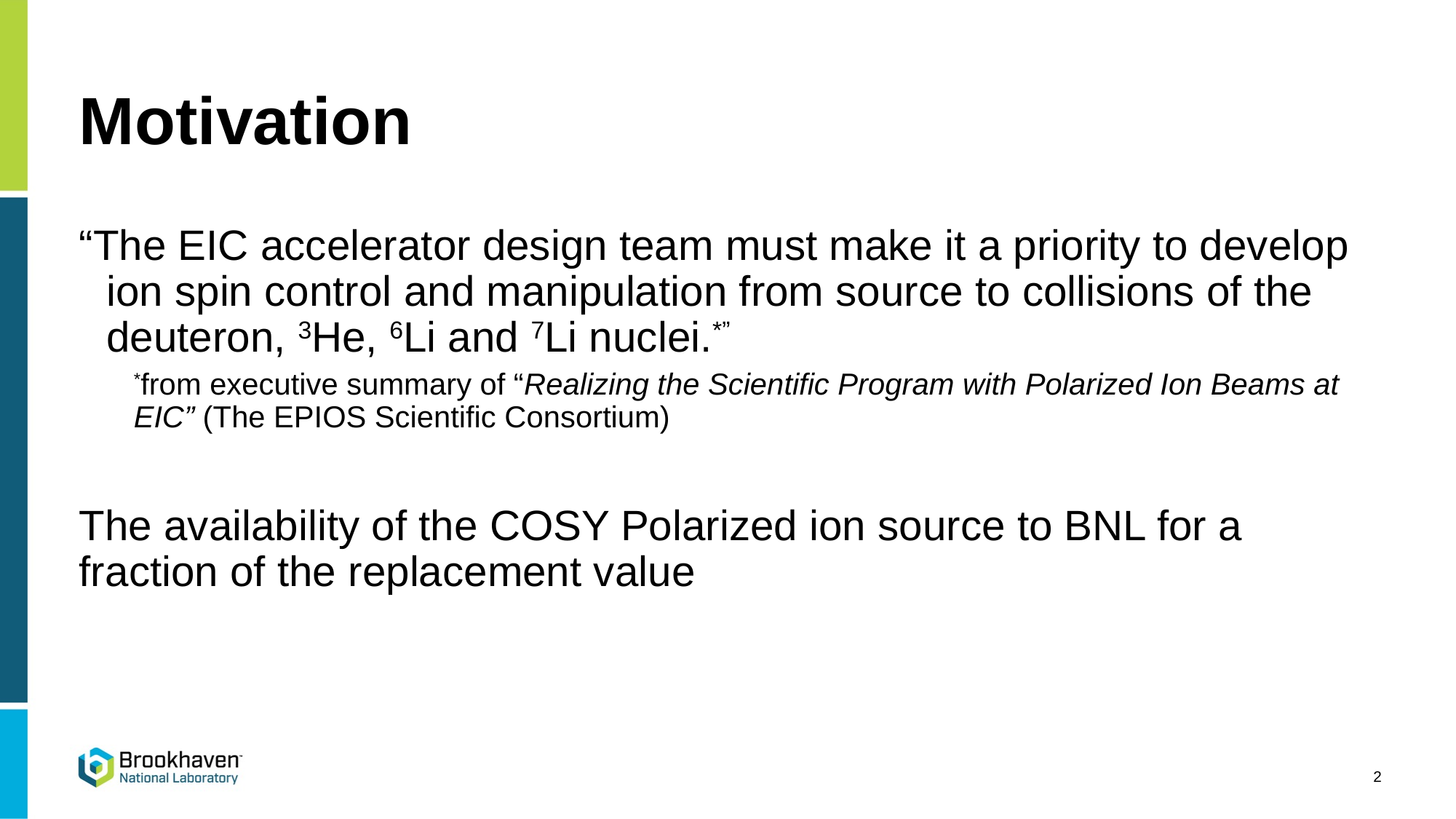

# Motivation
“The EIC accelerator design team must make it a priority to develop ion spin control and manipulation from source to collisions of the deuteron, 3He, 6Li and 7Li nuclei.*”
*from executive summary of “Realizing the Scientific Program with Polarized Ion Beams at EIC” (The EPIOS Scientific Consortium)

The availability of the COSY Polarized ion source to BNL for a fraction of the replacement value

2